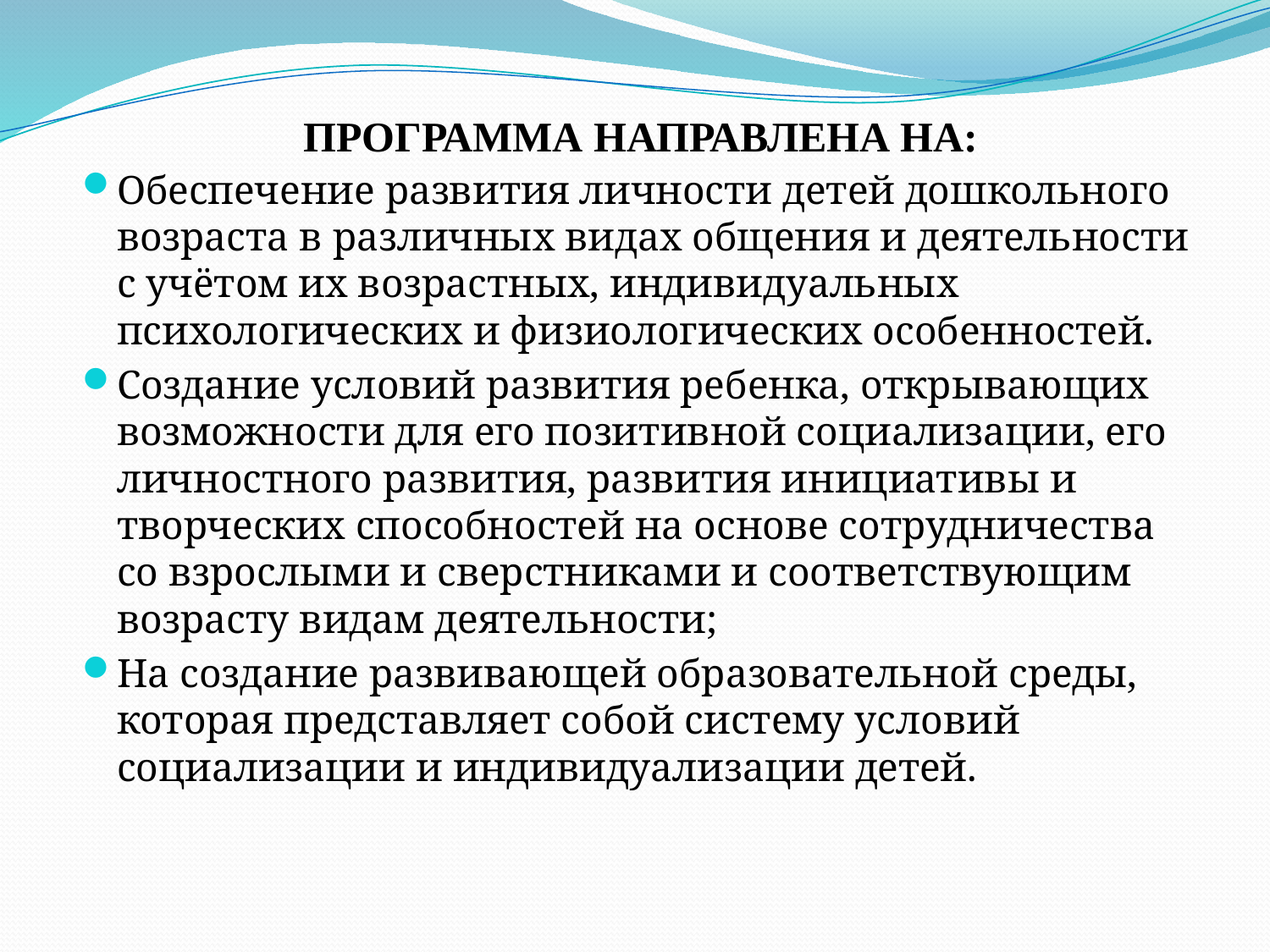

# ПРОГРАММА НАПРАВЛЕНА НА:
Обеспечение развития личности детей дошкольного возраста в различных видах общения и деятельности с учётом их возрастных, индивидуальных психологических и физиологических особенностей.
Создание условий развития ребенка, открывающих возможности для его позитивной социализации, его личностного развития, развития инициативы и творческих способностей на основе сотрудничества со взрослыми и сверстниками и соответствующим возрасту видам деятельности;
На создание развивающей образовательной среды, которая представляет собой систему условий социализации и индивидуализации детей.